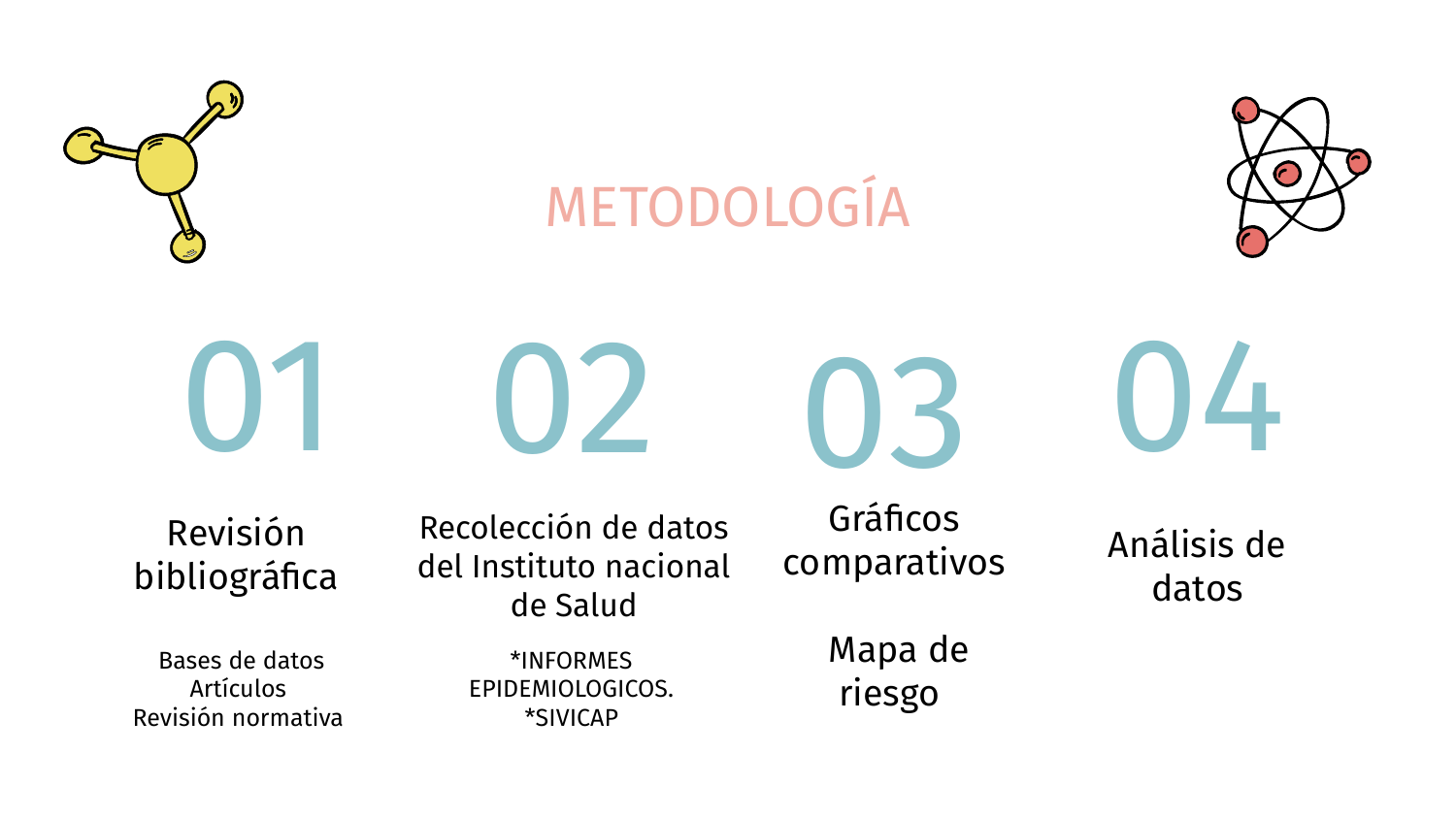

# METODOLOGÍA
01
04
02
03
Revisión bibliográfica
Análisis de datos
Recolección de datos del Instituto nacional de Salud
Gráficos comparativos

 Mapa de riesgo
*INFORMES EPIDEMIOLOGICOS.
*SIVICAP

Bases de datos
Artículos
Revisión normativa